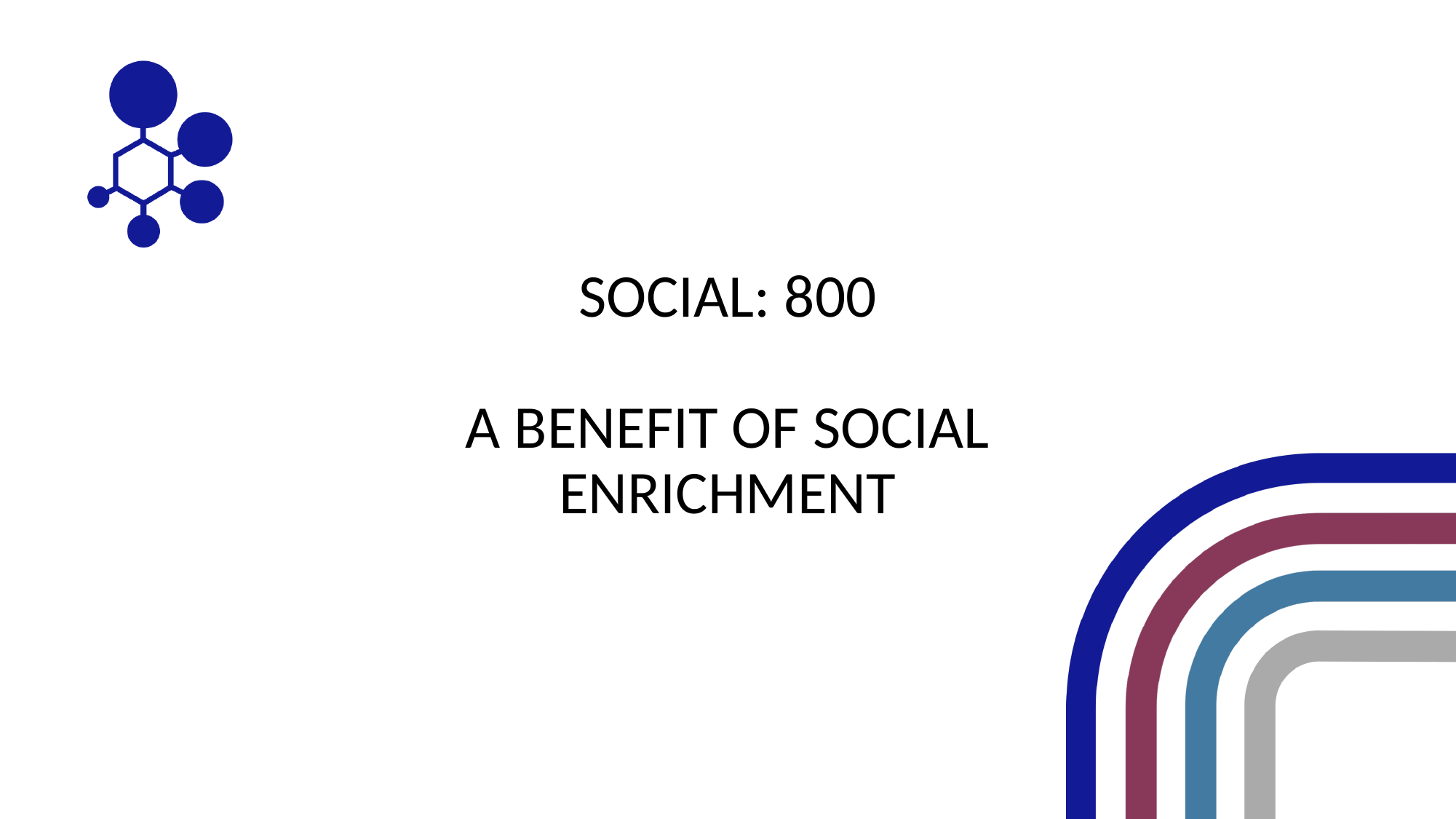

SOCIAL: 800
A BENEFIT OF SOCIAL ENRICHMENT